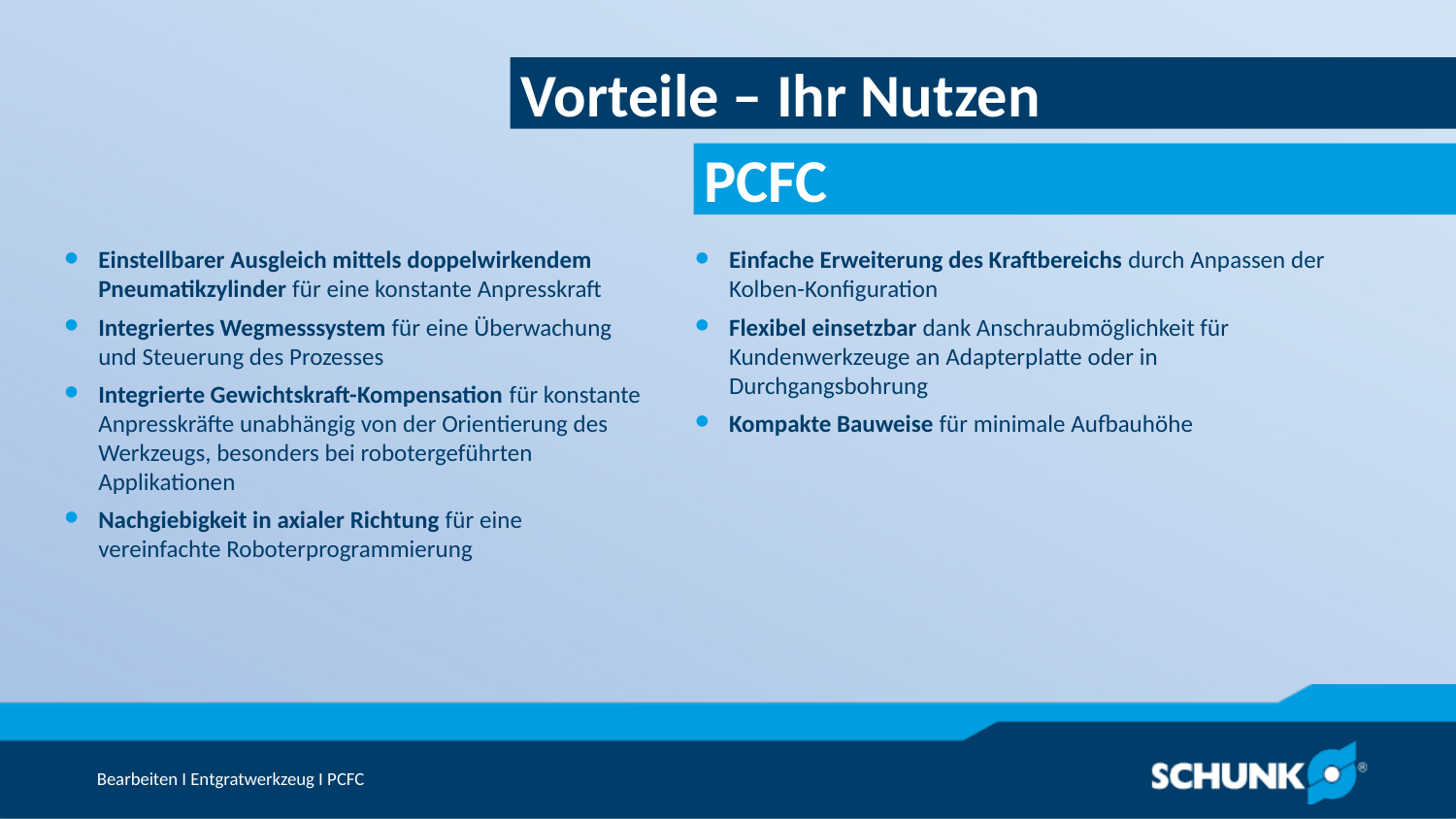

Vorteile – Ihr Nutzen
Einstellbarer Ausgleich mittels doppelwirkendem Pneumatikzylinder für eine konstante Anpresskraft
Integriertes Wegmesssystem für eine Überwachung und Steuerung des Prozesses
Integrierte Gewichtskraft-Kompensation für konstante Anpresskräfte unabhängig von der Orientierung des Werkzeugs, besonders bei robotergeführten Applikationen
Nachgiebigkeit in axialer Richtung für eine vereinfachte Roboterprogrammierung
Einfache Erweiterung des Kraftbereichs durch Anpassen der Kolben-Konfiguration
Flexibel einsetzbar dank Anschraubmöglichkeit für Kundenwerkzeuge an Adapterplatte oder in Durchgangsbohrung
Kompakte Bauweise für minimale Aufbauhöhe